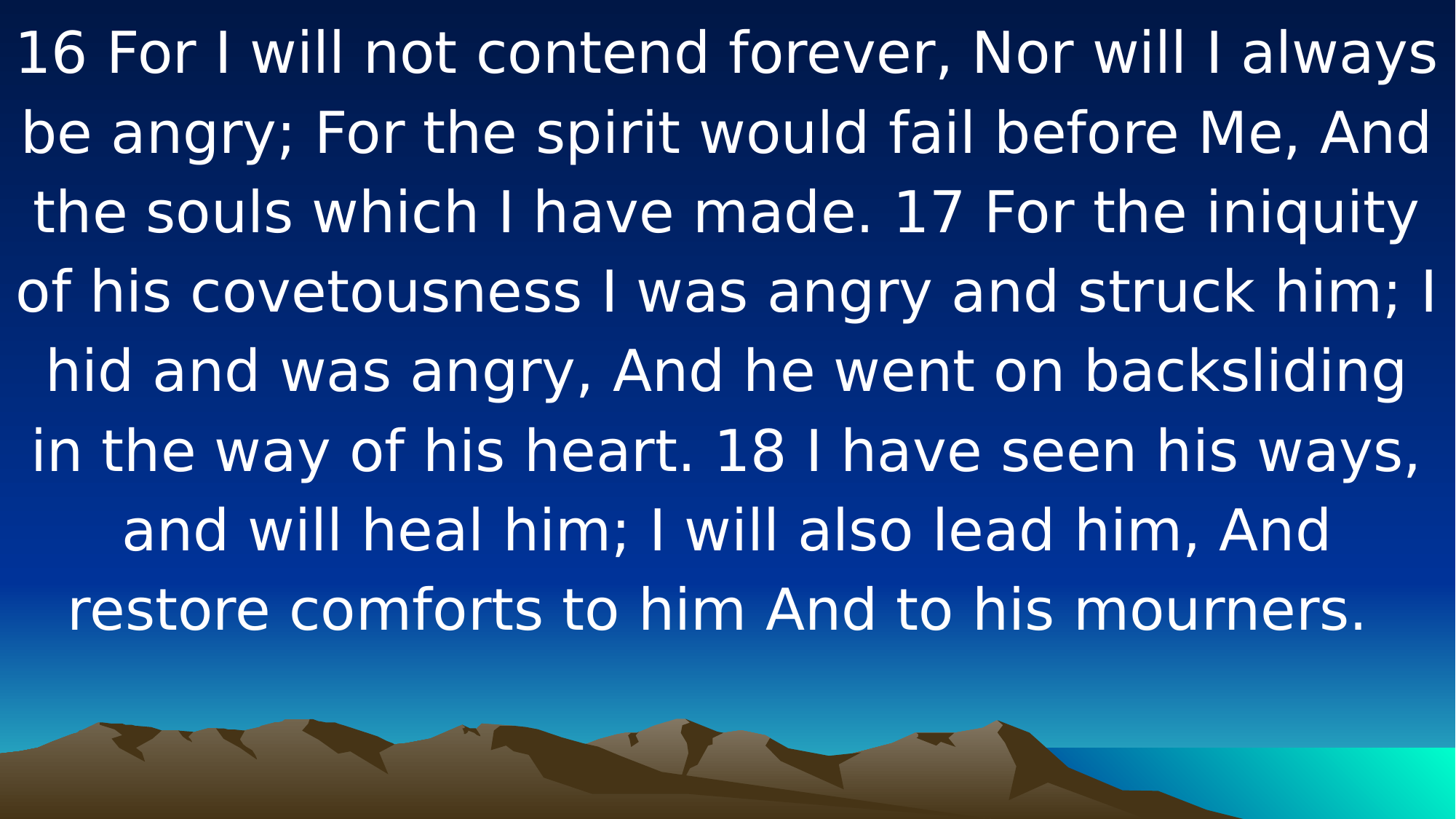

16 For I will not contend forever, Nor will I always be angry; For the spirit would fail before Me, And the souls which I have made. 17 For the iniquity of his covetousness I was angry and struck him; I hid and was angry, And he went on backsliding in the way of his heart. 18 I have seen his ways, and will heal him; I will also lead him, And restore comforts to him And to his mourners.